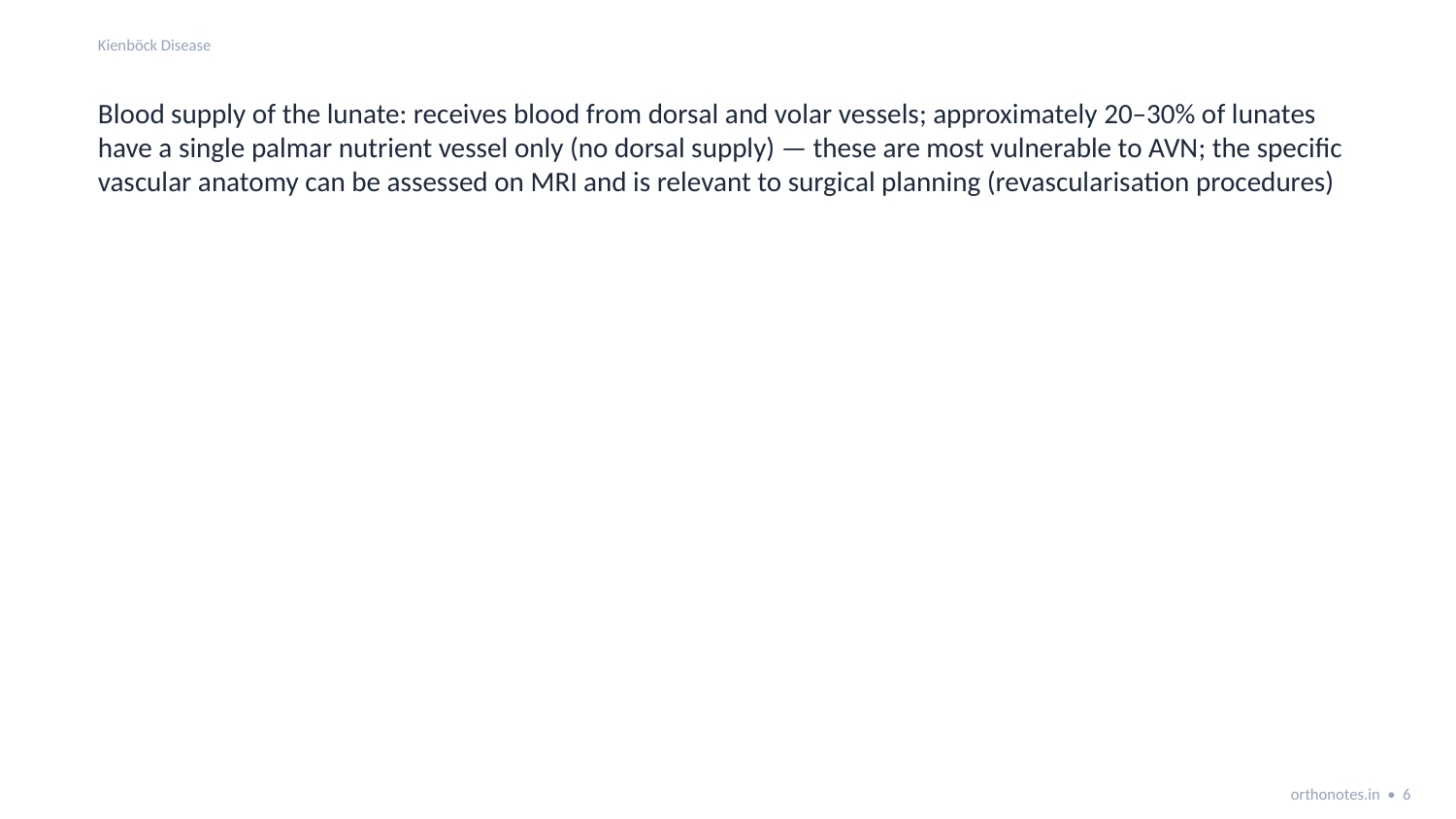

Kienböck Disease
Blood supply of the lunate: receives blood from dorsal and volar vessels; approximately 20–30% of lunates have a single palmar nutrient vessel only (no dorsal supply) — these are most vulnerable to AVN; the specific vascular anatomy can be assessed on MRI and is relevant to surgical planning (revascularisation procedures)
orthonotes.in  •  6